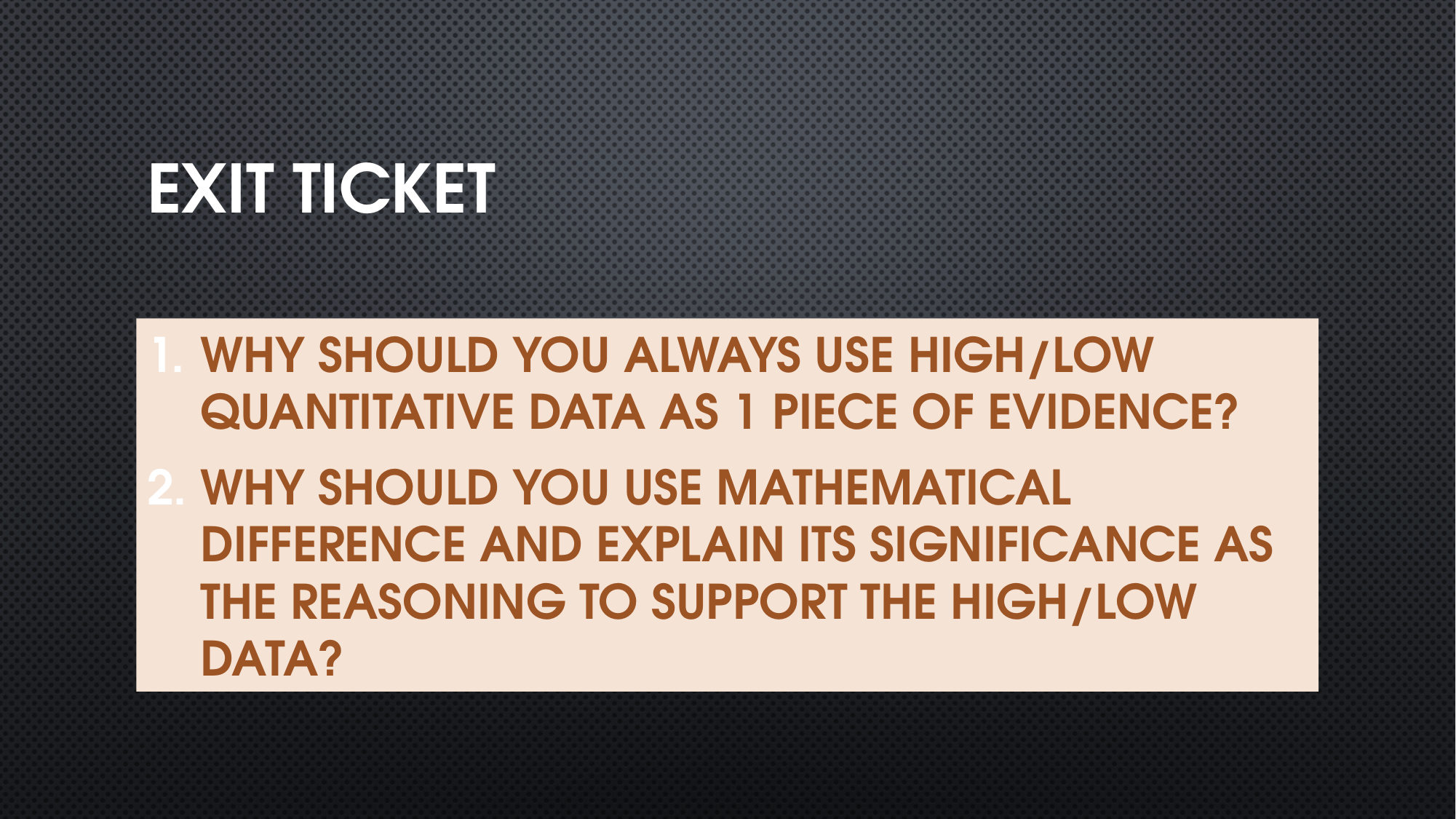

# EXIT TICKET
Why should you always use high/low quantitative data as 1 piece of evidence?
Why should you use mathematical difference and explain its significance as the reasoning to support the High/Low data?